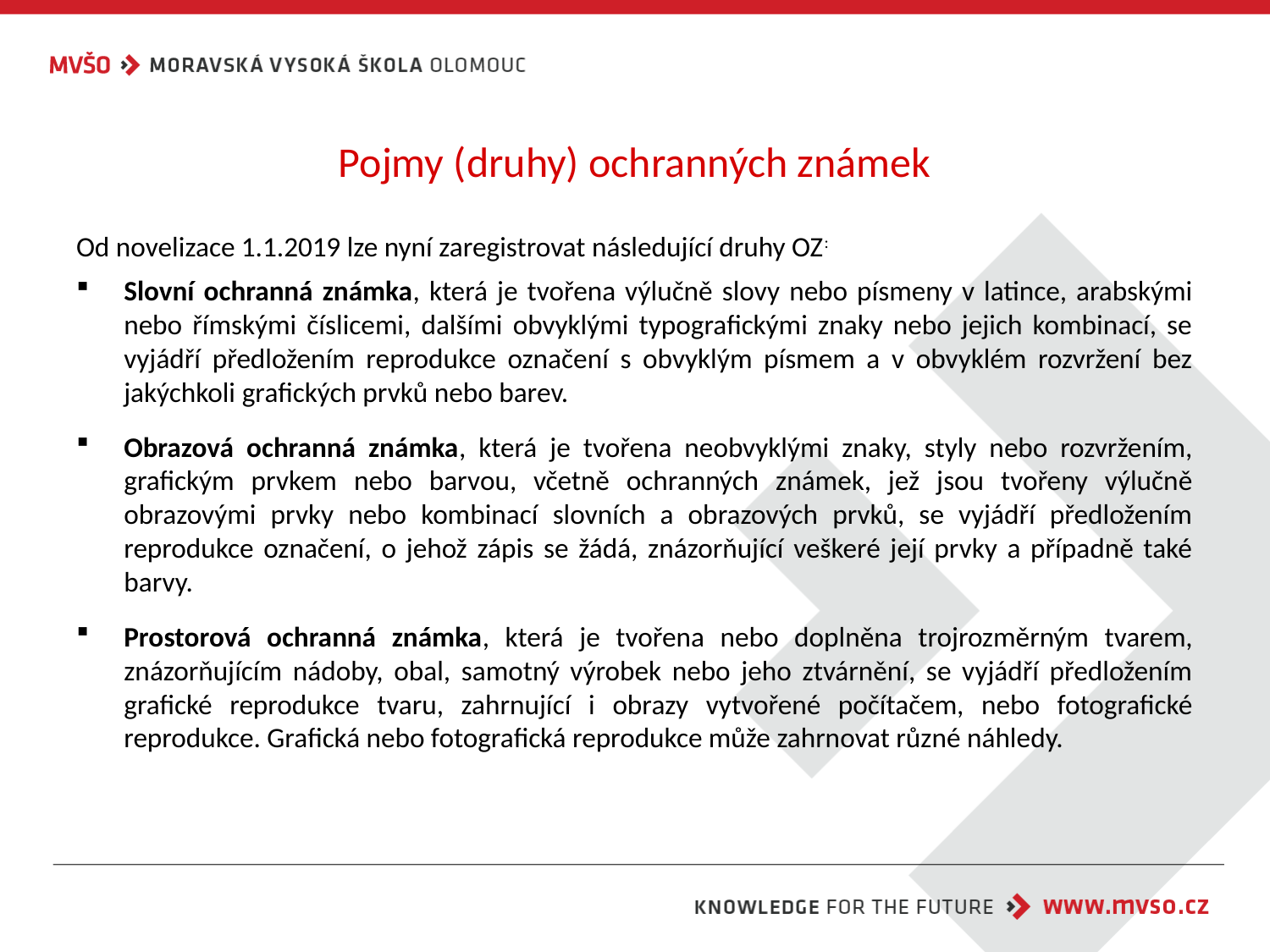

# Pojmy (druhy) ochranných známek
Od novelizace 1.1.2019 lze nyní zaregistrovat následující druhy OZ:
Slovní ochranná známka, která je tvořena výlučně slovy nebo písmeny v latince, arabskými nebo římskými číslicemi, dalšími obvyklými typografickými znaky nebo jejich kombinací, se vyjádří předložením reprodukce označení s obvyklým písmem a v obvyklém rozvržení bez jakýchkoli grafických prvků nebo barev.
Obrazová ochranná známka, která je tvořena neobvyklými znaky, styly nebo rozvržením, grafickým prvkem nebo barvou, včetně ochranných známek, jež jsou tvořeny výlučně obrazovými prvky nebo kombinací slovních a obrazových prvků, se vyjádří předložením reprodukce označení, o jehož zápis se žádá, znázorňující veškeré její prvky a případně také barvy.
Prostorová ochranná známka, která je tvořena nebo doplněna trojrozměrným tvarem, znázorňujícím nádoby, obal, samotný výrobek nebo jeho ztvárnění, se vyjádří předložením grafické reprodukce tvaru, zahrnující i obrazy vytvořené počítačem, nebo fotografické reprodukce. Grafická nebo fotografická reprodukce může zahrnovat různé náhledy.